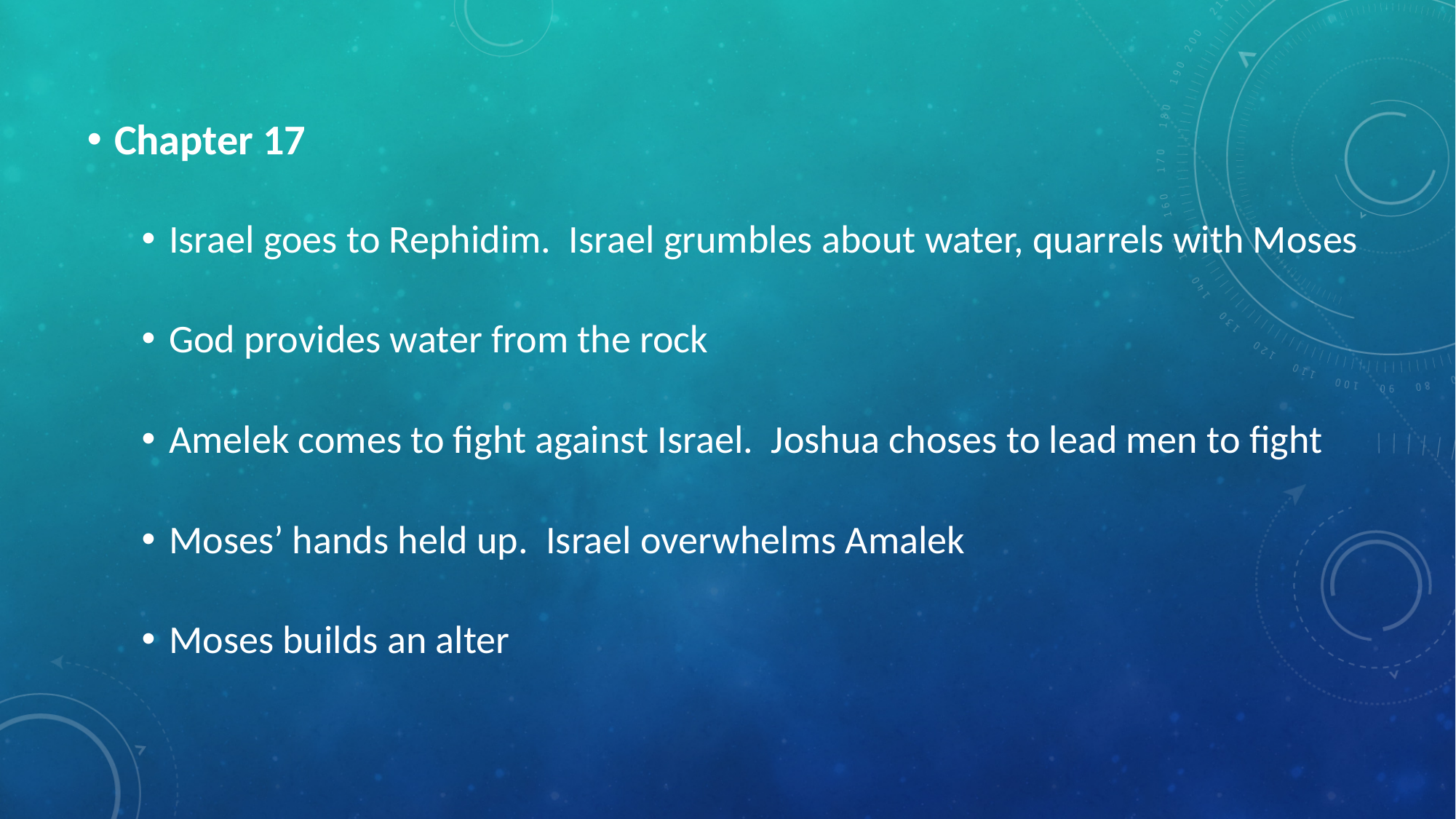

Chapter 17

Israel goes to Rephidim.  Israel grumbles about water, quarrels with Moses

God provides water from the rock

Amelek comes to fight against Israel.  Joshua choses to lead men to fight

Moses’ hands held up.  Israel overwhelms Amalek

Moses builds an alter